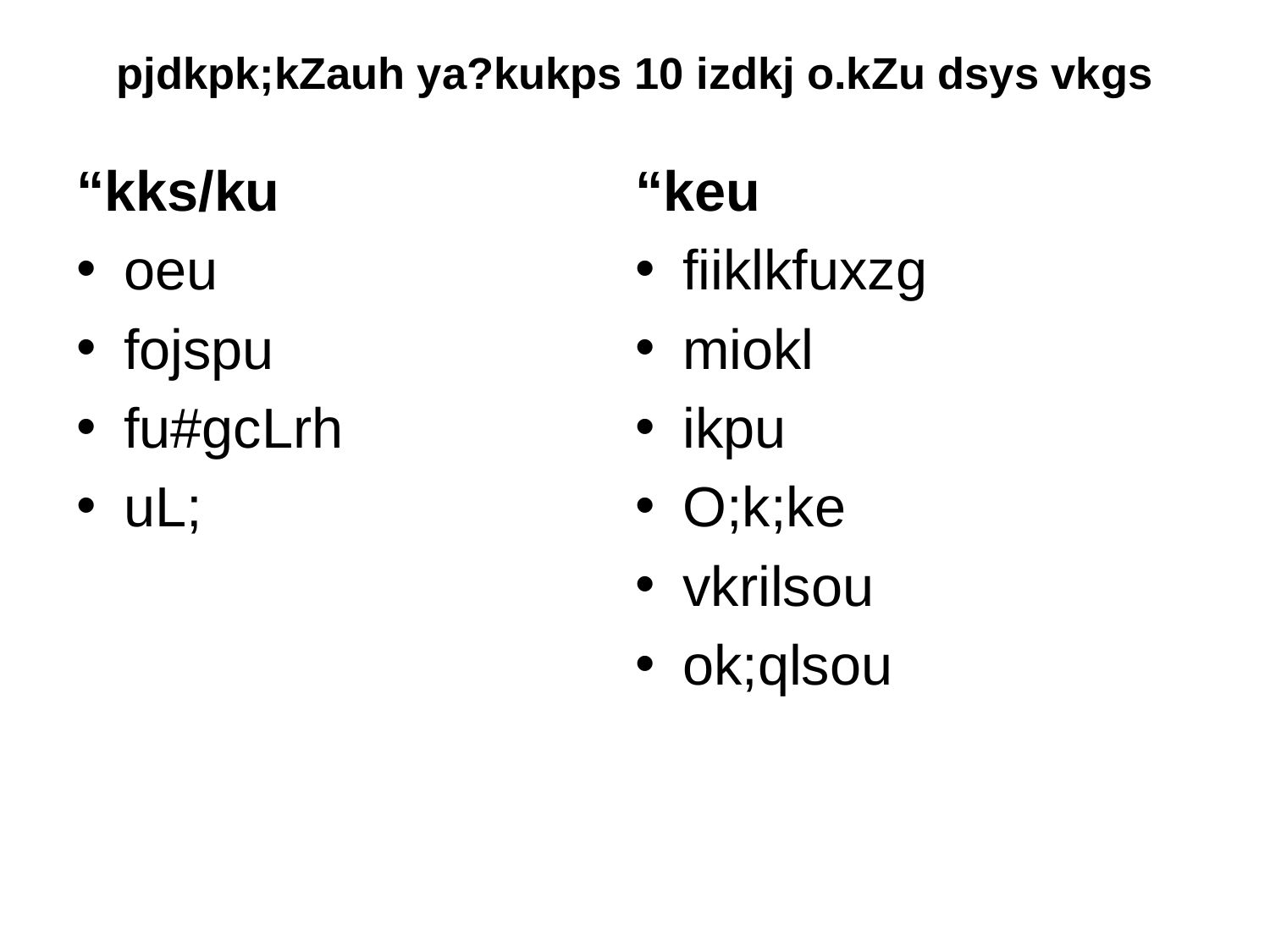

# pjdkpk;kZauh ya?kukps 10 izdkj o.kZu dsys vkgs
“kks/ku
oeu
fojspu
fu#gcLrh
uL;

“keu
fiiklkfuxzg
miokl
ikpu
O;k;ke
vkrilsou
ok;qlsou